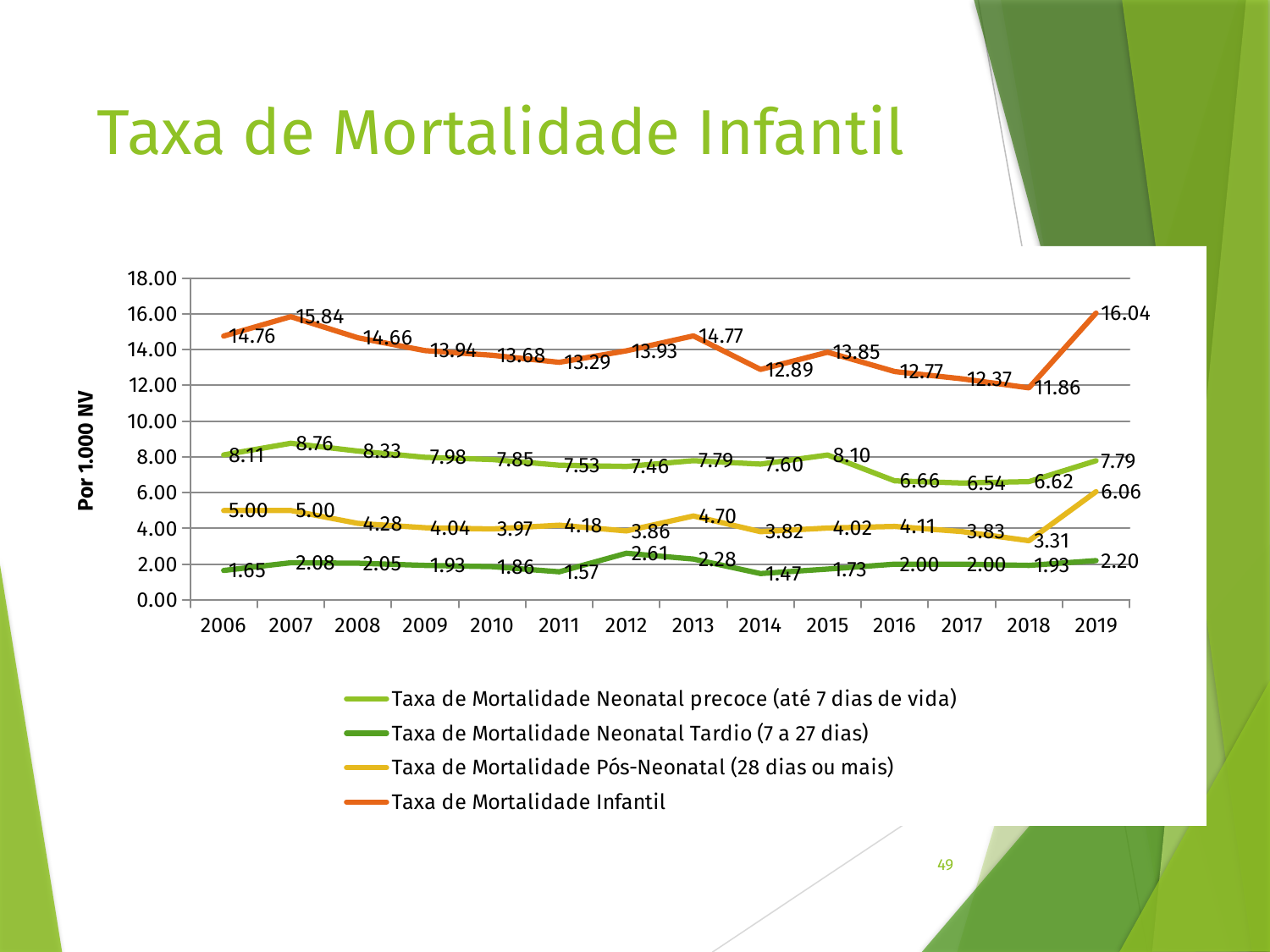

# Taxa de Mortalidade Infantil

### Chart

| Category | Taxa de Mortalidade Neonatal precoce (até 7 dias de vida) | Taxa de Mortalidade Neonatal Tardio (7 a 27 dias) | Taxa de Mortalidade Pós-Neonatal (28 dias ou mais) | Taxa de Mortalidade Infantil |
|---|---|---|---|---|
| 2006 | 8.110166526008115 | 1.6467343200016467 | 5.0019554970049995 | 14.758856343014758 |
| 2007 | 8.763368289897208 | 2.07662755684768 | 5.004672412002909 | 15.844668258747799 |
| 2008 | 8.32735676149494 | 2.051956331181766 | 4.28320981751534 | 14.662522910192052 |
| 2009 | 7.977103885032277 | 1.9283075549060218 | 4.039296878171559 | 13.944708318109853 |
| 2010 | 7.85493440294142 | 1.859279685802623 | 3.969248767443802 | 13.683462856187855 |
| 2011 | 7.53467191057752 | 1.573173256054646 | 4.181328917408404 | 13.289174084040566 |
| 2012 | 7.464427338465128 | 2.6083084165659396 | 3.859448226138216 | 13.932183981169286 |
| 2013 | 7.7894916556404485 | 2.2834948141192553 | 4.695036066413414 | 14.768022536173119 |
| 2014 | 7.596986113705707 | 1.4737322788882659 | 3.819249849513251 | 12.889968242107235 |
| 2015 | 8.104649509455424 | 1.726554406776219 | 4.0218561475493075 | 13.853060063780957 |
| 2016 | 6.6615367703638535 | 2.0006595580960775 | 4.111245465538089 | 12.773441793998021 |
| 2017 | 6.5420560747663545 | 1.9995653118887207 | 3.8252553792653767 | 12.366876765920452 |
| 2018 | 6.619846809955228 | 1.9307886529036091 | 3.3099234049776154 | 11.860558867836456 |
| 2019 | 7.788058310590428 | 2.1966318311921733 | 6.057378686014777 | 16.04206882779738 |
49